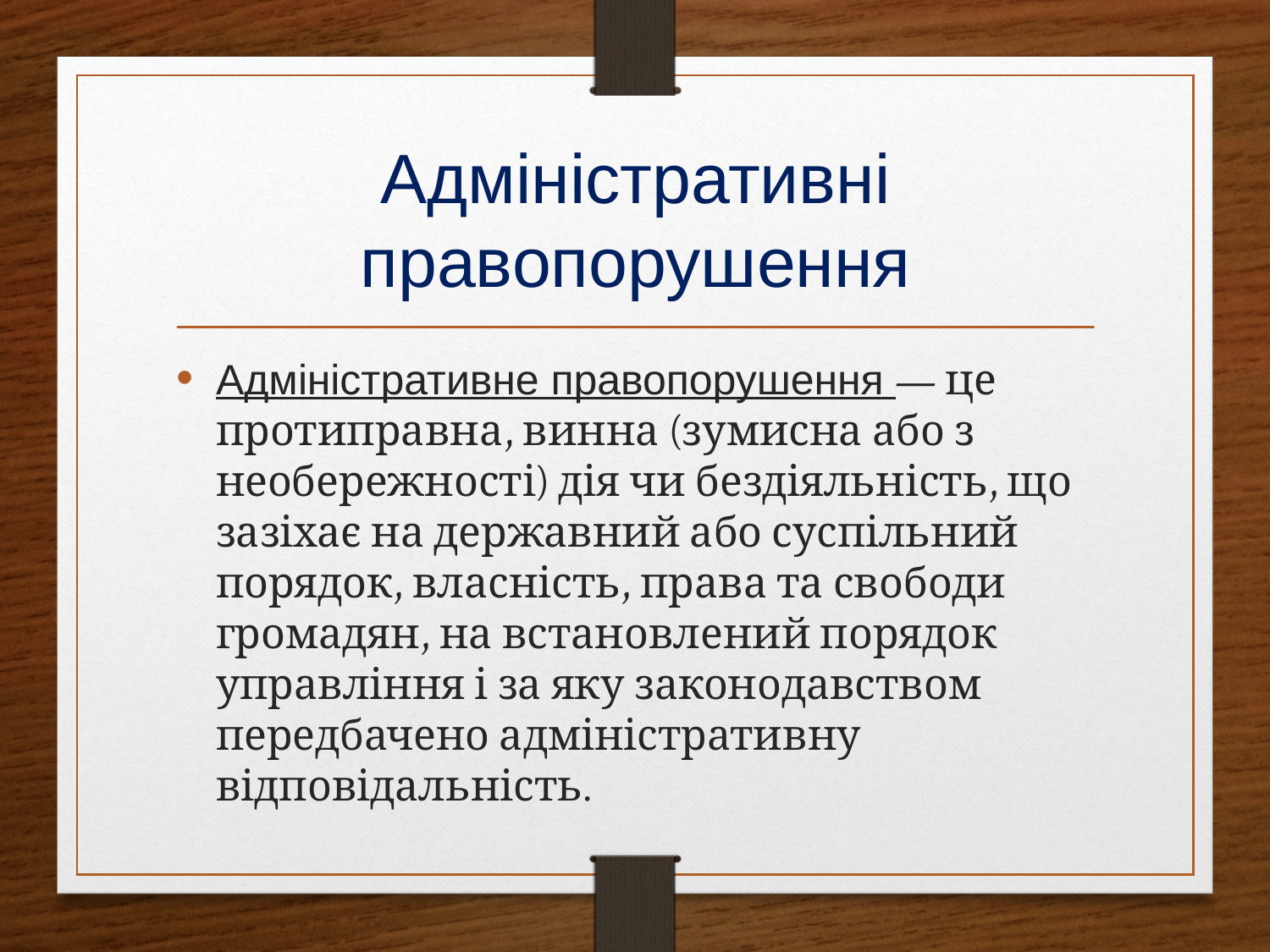

# Адміністративні правопорушення
Адміністративне правопорушення — це протиправна, винна (зумисна або з необережності) дія чи бездіяльність, що зазіхає на державний або суспільний порядок, власність, права та свободи громадян, на встановлений порядок управління і за яку законодавством передбачено адміністративну відповідальність.